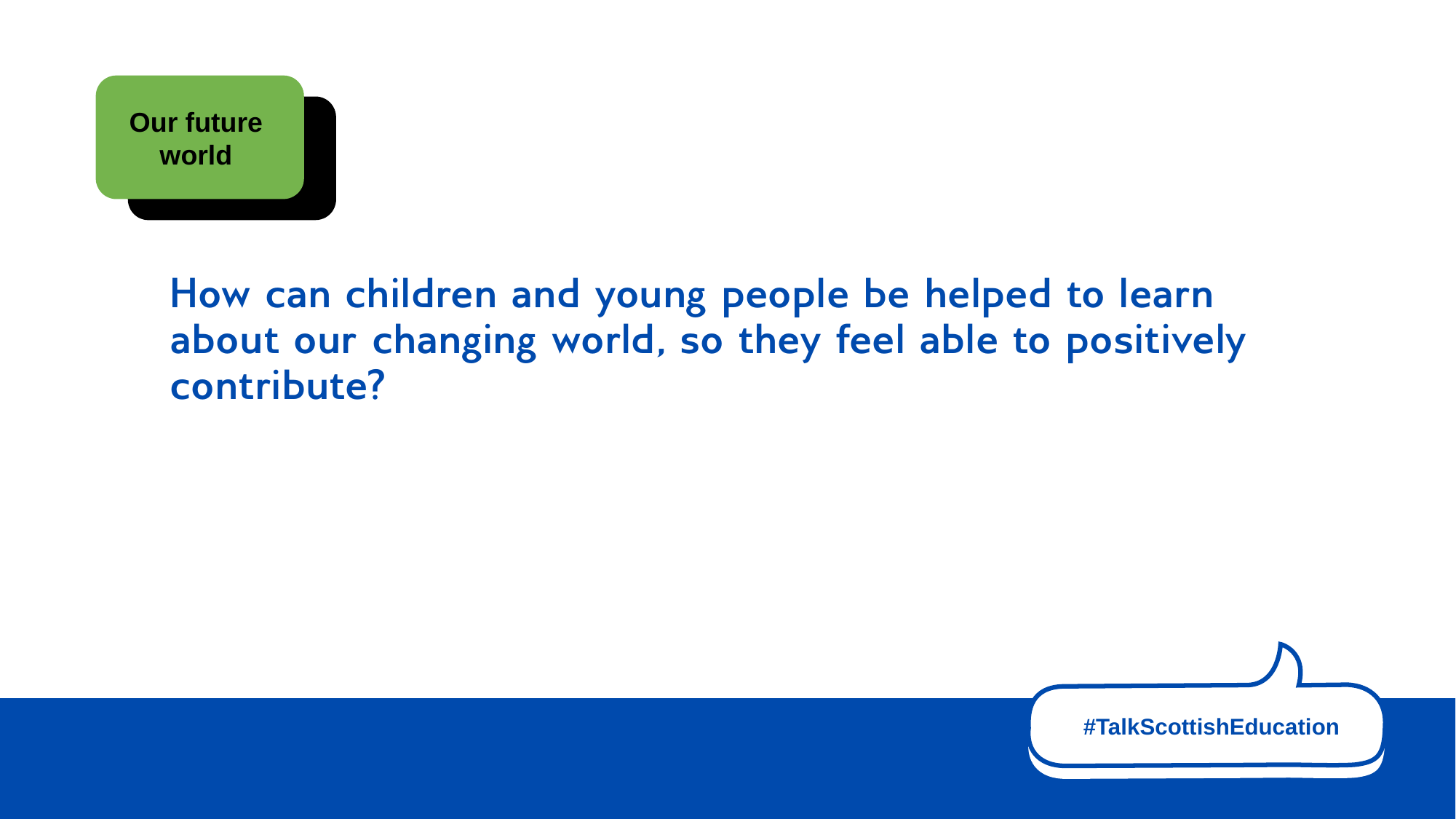

Our future
world

How can children and young people be helped to learn about our changing world, so they feel able to positively contribute?